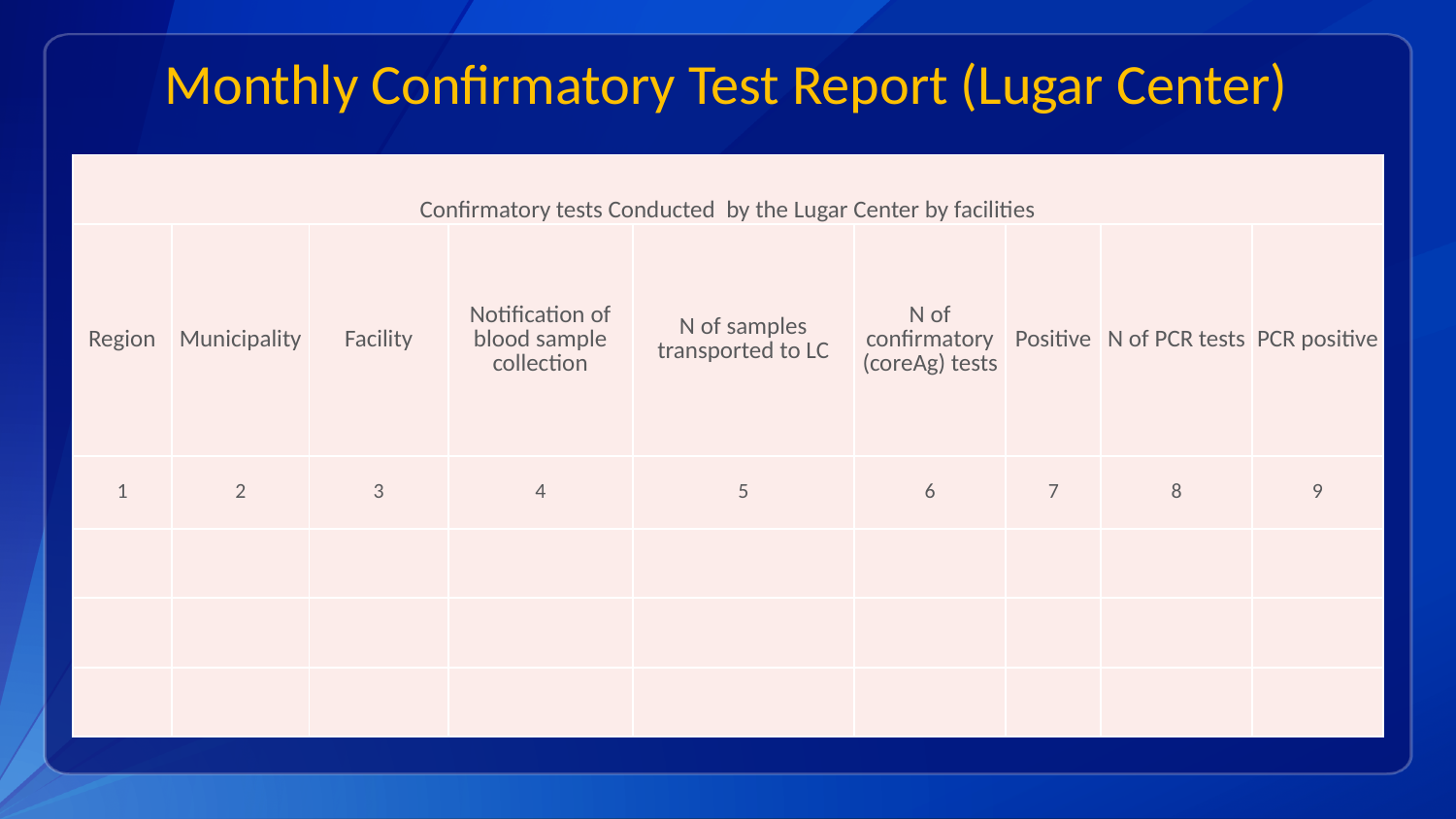

Monthly Confirmatory Test Report (Lugar Center)
| Confirmatory tests Conducted by the Lugar Center by facilities |  |  |  |  |  |  |  |  |
| --- | --- | --- | --- | --- | --- | --- | --- | --- |
| Region | Municipality | Facility | Notification of blood sample collection | N of samples transported to LC | N of confirmatory (coreAg) tests | Positive | N of PCR tests | PCR positive |
| 1 | 2 | 3 | 4 | 5 | 6 | 7 | 8 | 9 |
|  |  |  |  |  |  |  |  |  |
|  |  |  |  |  |  |  |  |  |
|  |  |  |  |  |  |  |  |  |